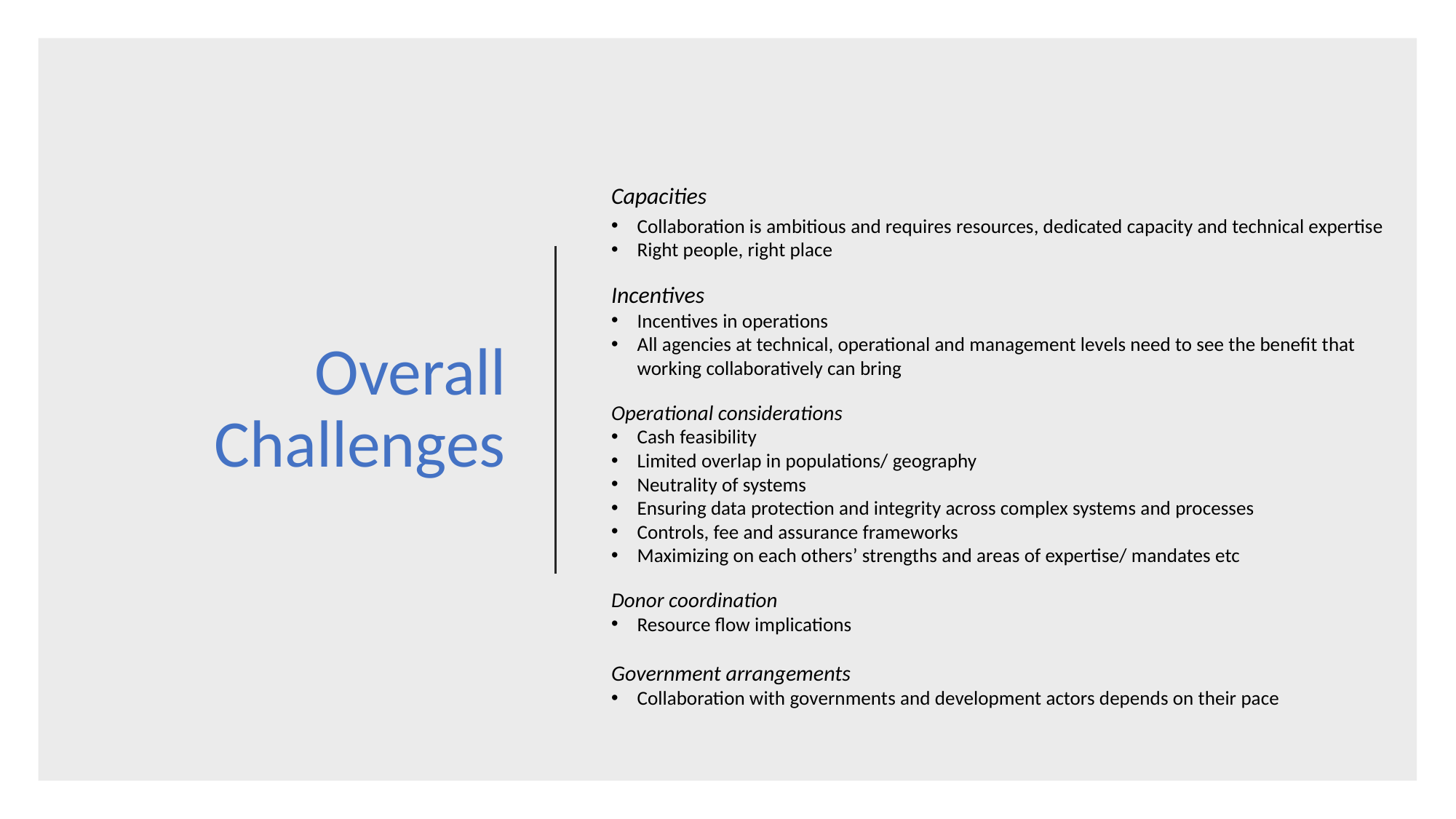

# Overall Challenges

Capacities
Collaboration is ambitious and requires resources, dedicated capacity and technical expertise
Right people, right place

Incentives
Incentives in operations
All agencies at technical, operational and management levels need to see the benefit that working collaboratively can bring

Operational considerations
Cash feasibility
Limited overlap in populations/ geography
Neutrality of systems
Ensuring data protection and integrity across complex systems and processes
Controls, fee and assurance frameworks
Maximizing on each others’ strengths and areas of expertise/ mandates etc

Donor coordination
Resource flow implications

Government arrangements
Collaboration with governments and development actors depends on their pace